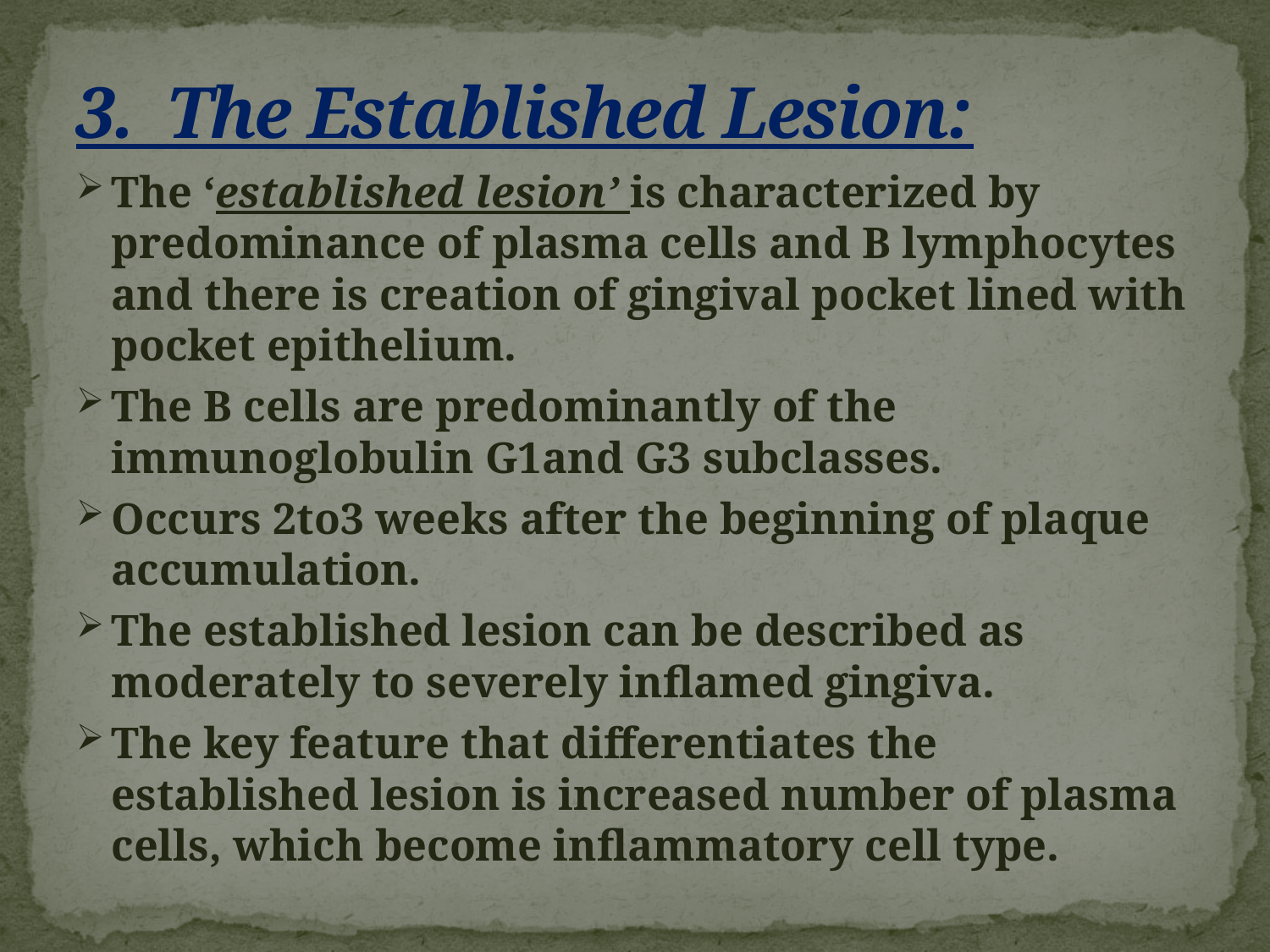

# 3.  The Established Lesion:
The ‘established lesion’ is characterized by predominance of plasma cells and B lymphocytes  and there is creation of gingival pocket lined with pocket epithelium.
The B cells are predominantly of the immunoglobulin G1and G3 subclasses.
Occurs 2to3 weeks after the beginning of plaque accumulation.
The established lesion can be described as moderately to severely inflamed gingiva.
The key feature that differentiates the established lesion is increased number of plasma cells, which become inflammatory cell type.